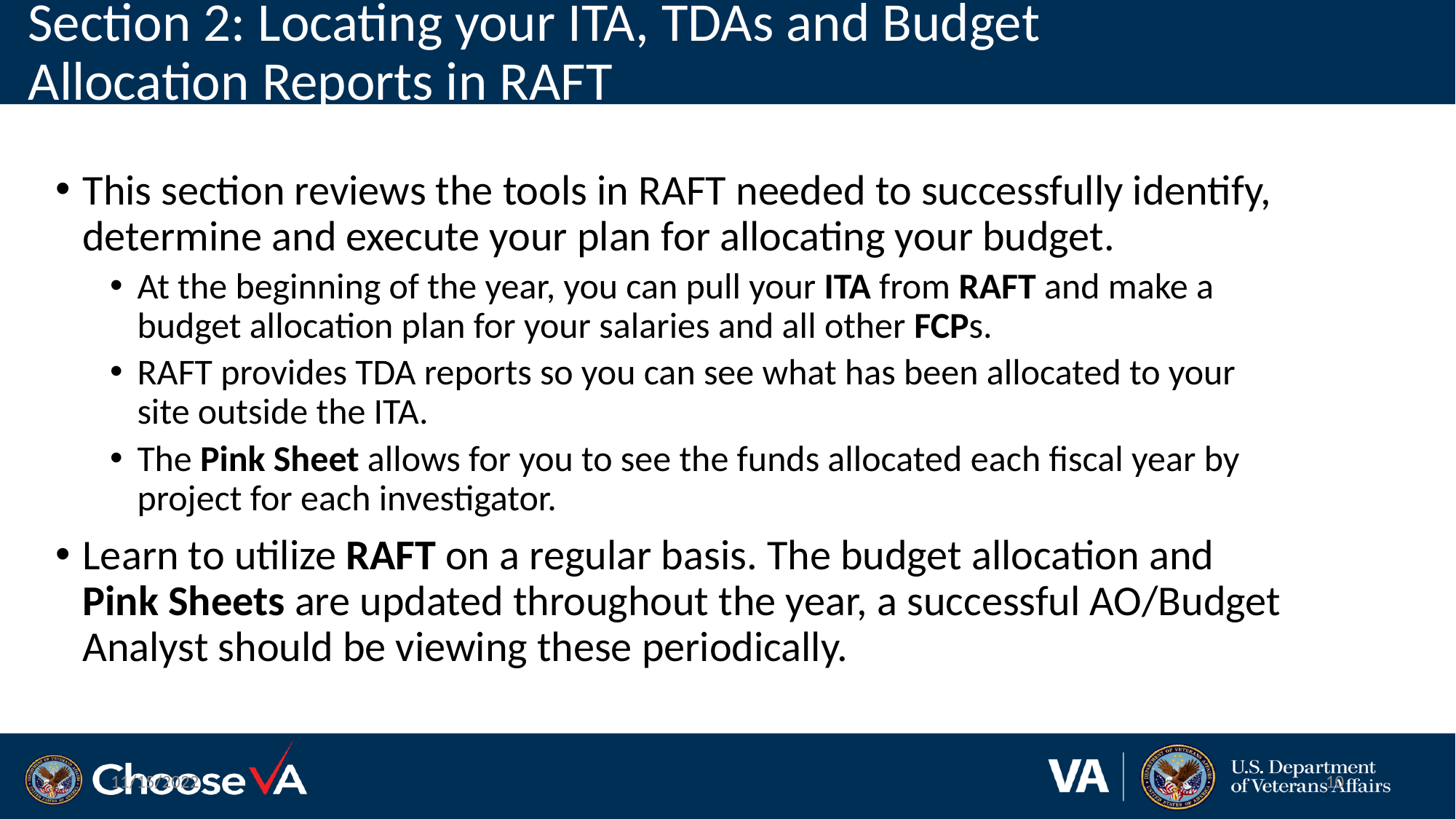

# Section 2: Locating your ITA, TDAs and Budget Allocation Reports in RAFT
This section reviews the tools in RAFT needed to successfully identify, determine and execute your plan for allocating your budget.
At the beginning of the year, you can pull your ITA from RAFT and make a budget allocation plan for your salaries and all other FCPs.
RAFT provides TDA reports so you can see what has been allocated to your site outside the ITA.
The Pink Sheet allows for you to see the funds allocated each fiscal year by project for each investigator.
Learn to utilize RAFT on a regular basis. The budget allocation and Pink Sheets are updated throughout the year, a successful AO/Budget Analyst should be viewing these periodically.

11/15/2022
10